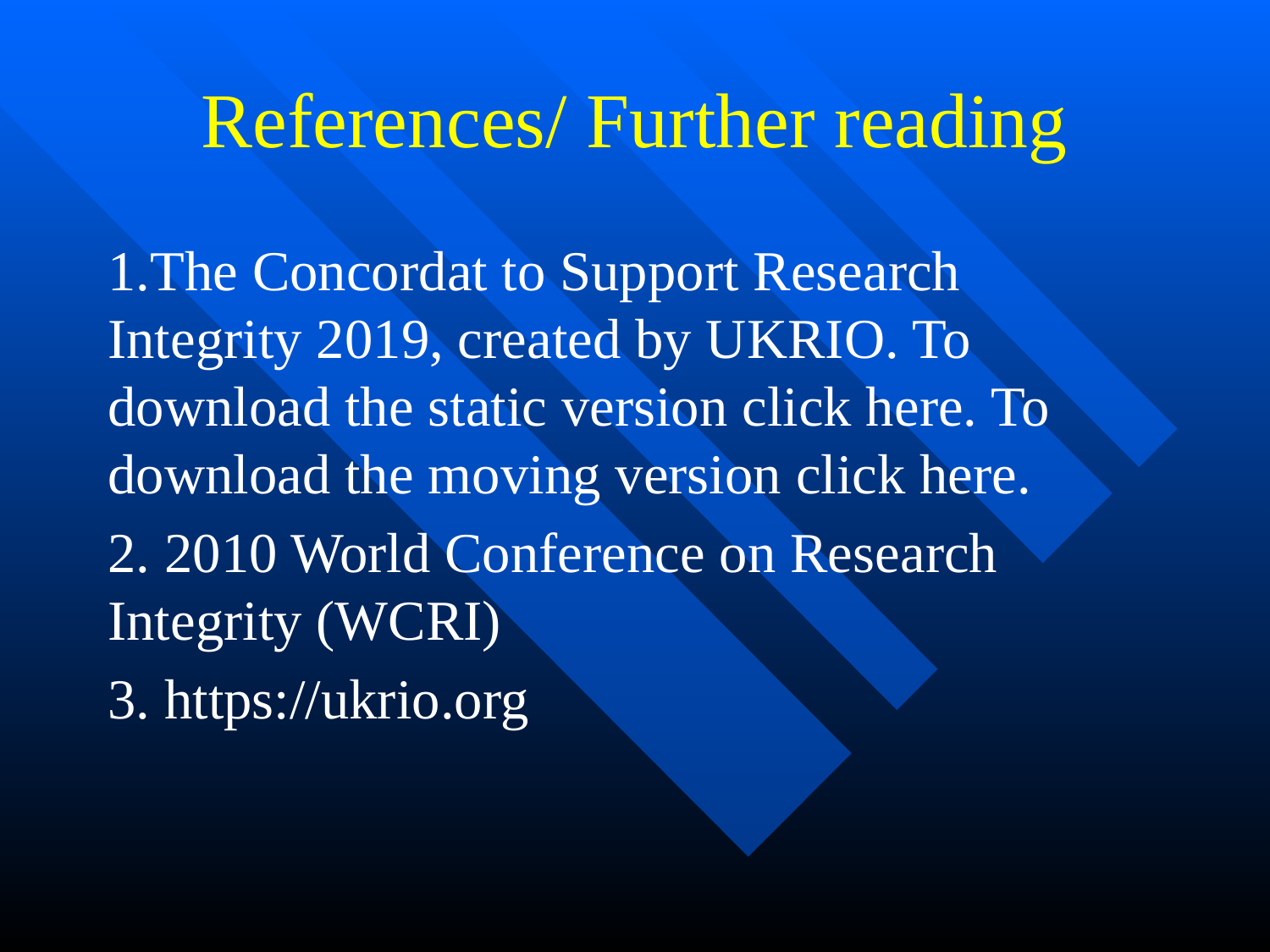

# References/ Further reading
1.The Concordat to Support Research Integrity 2019, created by UKRIO. To download the static version click here. To download the moving version click here.
2. 2010 World Conference on Research Integrity (WCRI)
3. https://ukrio.org